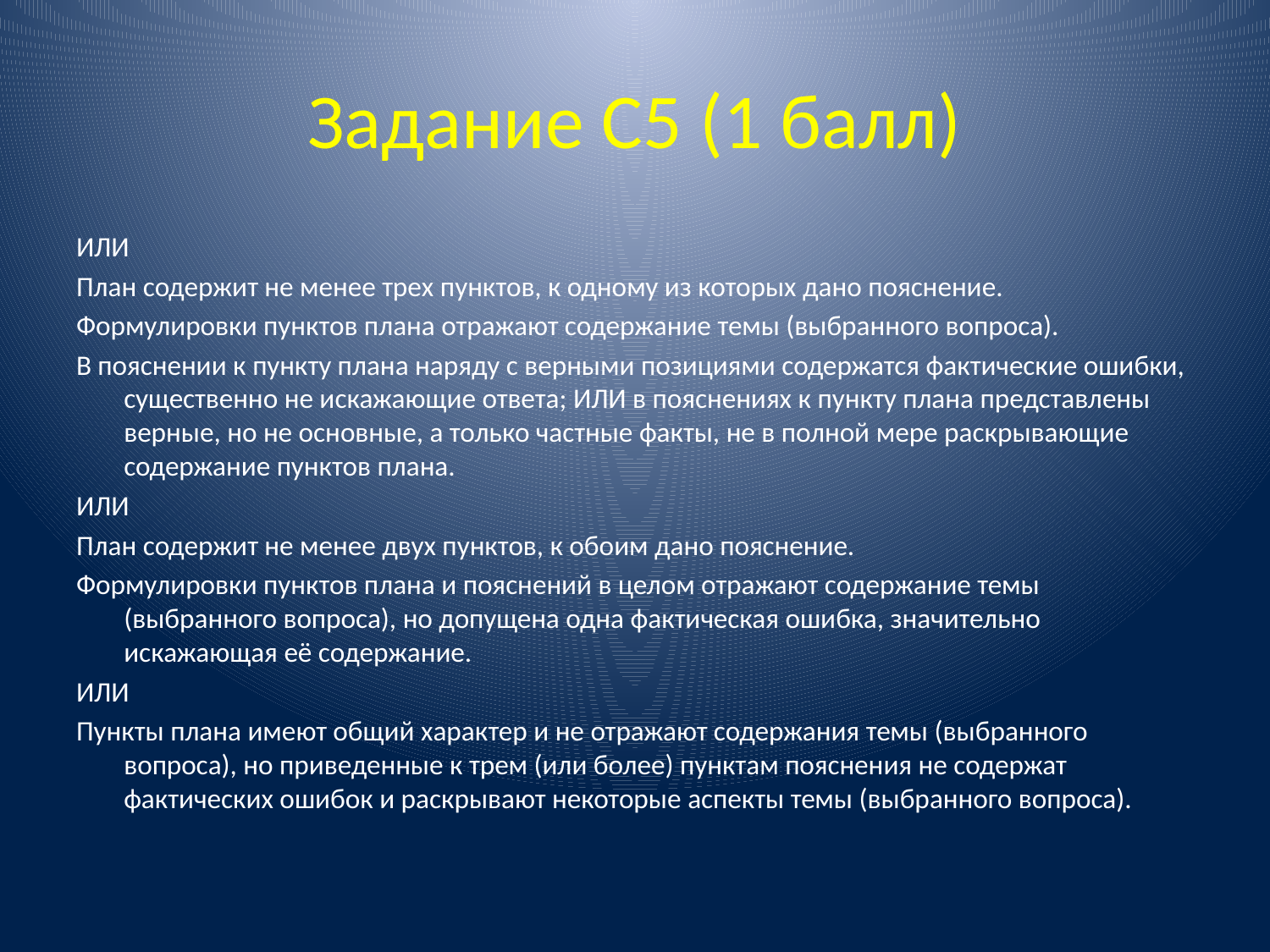

# Задание С5 (1 балл)
ИЛИ
План содержит не менее трех пунктов, к одному из которых дано пояснение.
Формулировки пунктов плана отражают содержание темы (выбранного вопроса).
В пояснении к пункту плана наряду с верными позициями содержатся фактические ошибки, существенно не искажающие ответа; ИЛИ в пояснениях к пункту плана представлены верные, но не основные, а только частные факты, не в полной мере раскрывающие содержание пунктов плана.
ИЛИ
План содержит не менее двух пунктов, к обоим дано пояснение.
Формулировки пунктов плана и пояснений в целом отражают содержание темы (выбранного вопроса), но допущена одна фактическая ошибка, значительно искажающая её содержание.
ИЛИ
Пункты плана имеют общий характер и не отражают содержания темы (выбранного вопроса), но приведенные к трем (или более) пунктам пояснения не содержат фактических ошибок и раскрывают некоторые аспекты темы (выбранного вопроса).